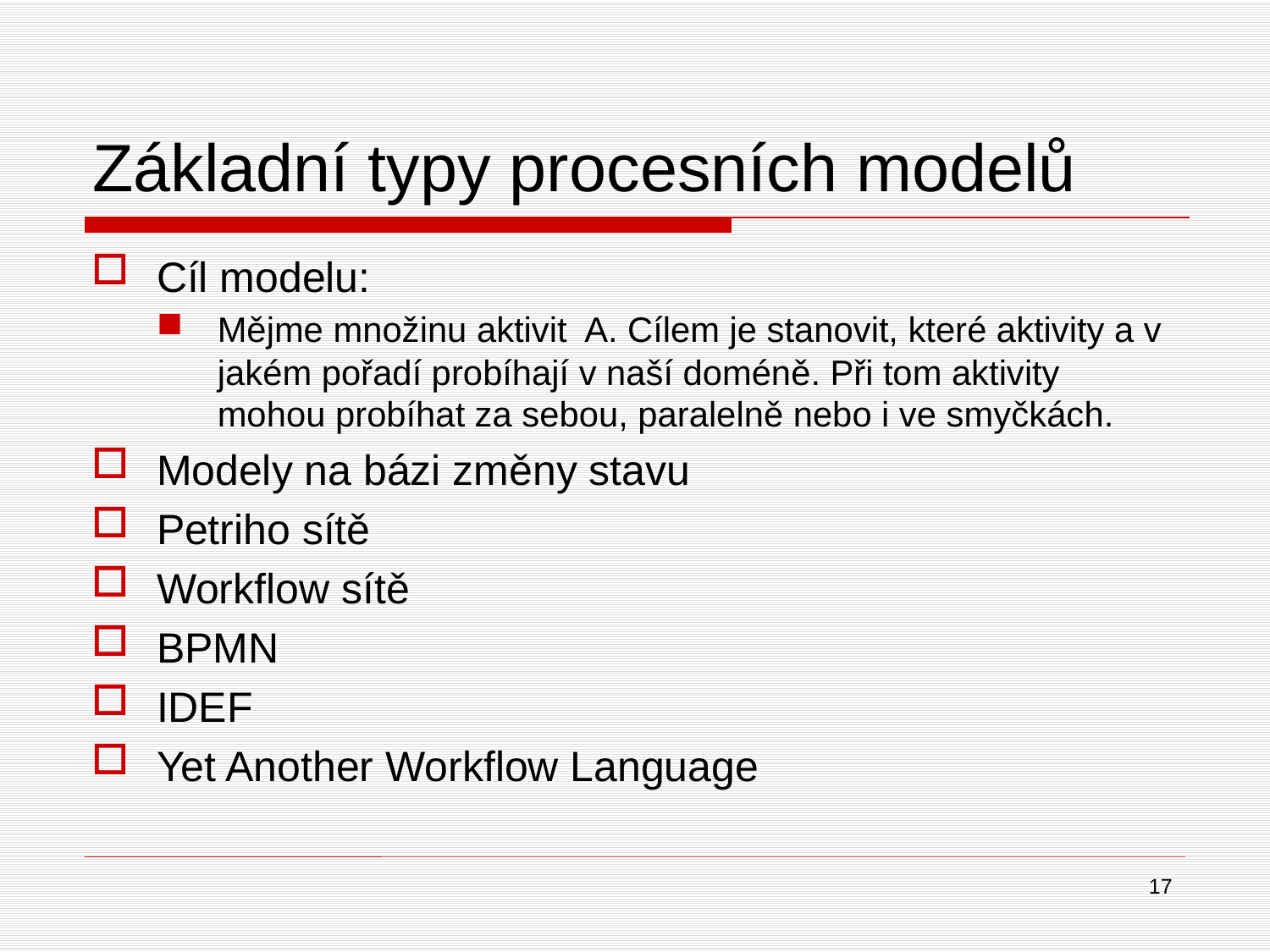

# Základní typy procesních modelů
Cíl modelu:
Mějme množinu aktivit  A. Cílem je stanovit, které aktivity a v jakém pořadí probíhají v naší doméně. Při tom aktivity mohou probíhat za sebou, paralelně nebo i ve smyčkách.
Modely na bázi změny stavu
Petriho sítě
Workflow sítě
BPMN
IDEF
Yet Another Workflow Language

17